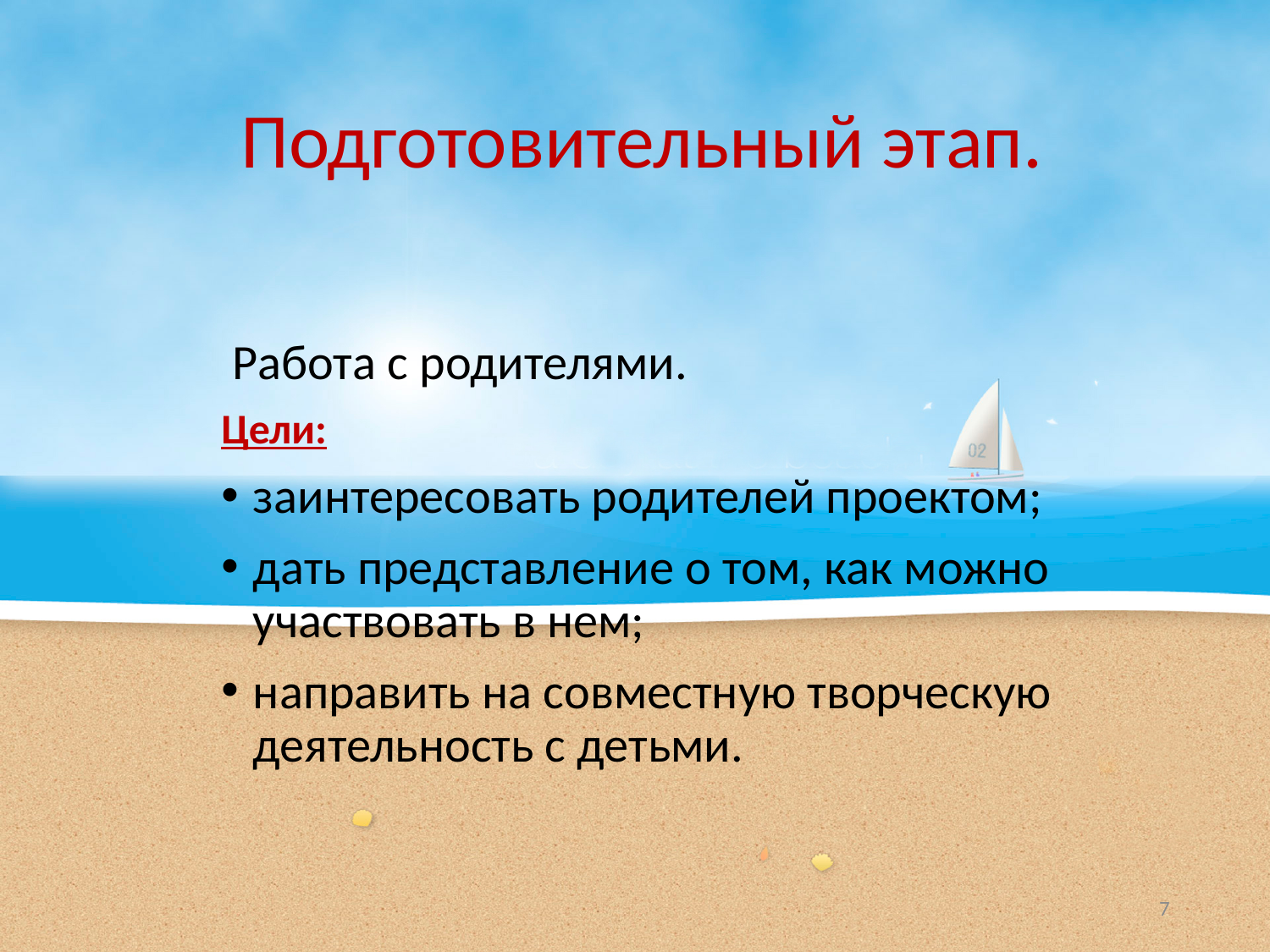

# Подготовительный этап.

 Работа с родителями.
Цели:
заинтересовать родителей проектом;
дать представление о том, как можно участвовать в нем;
направить на совместную творческую деятельность с детьми.
7